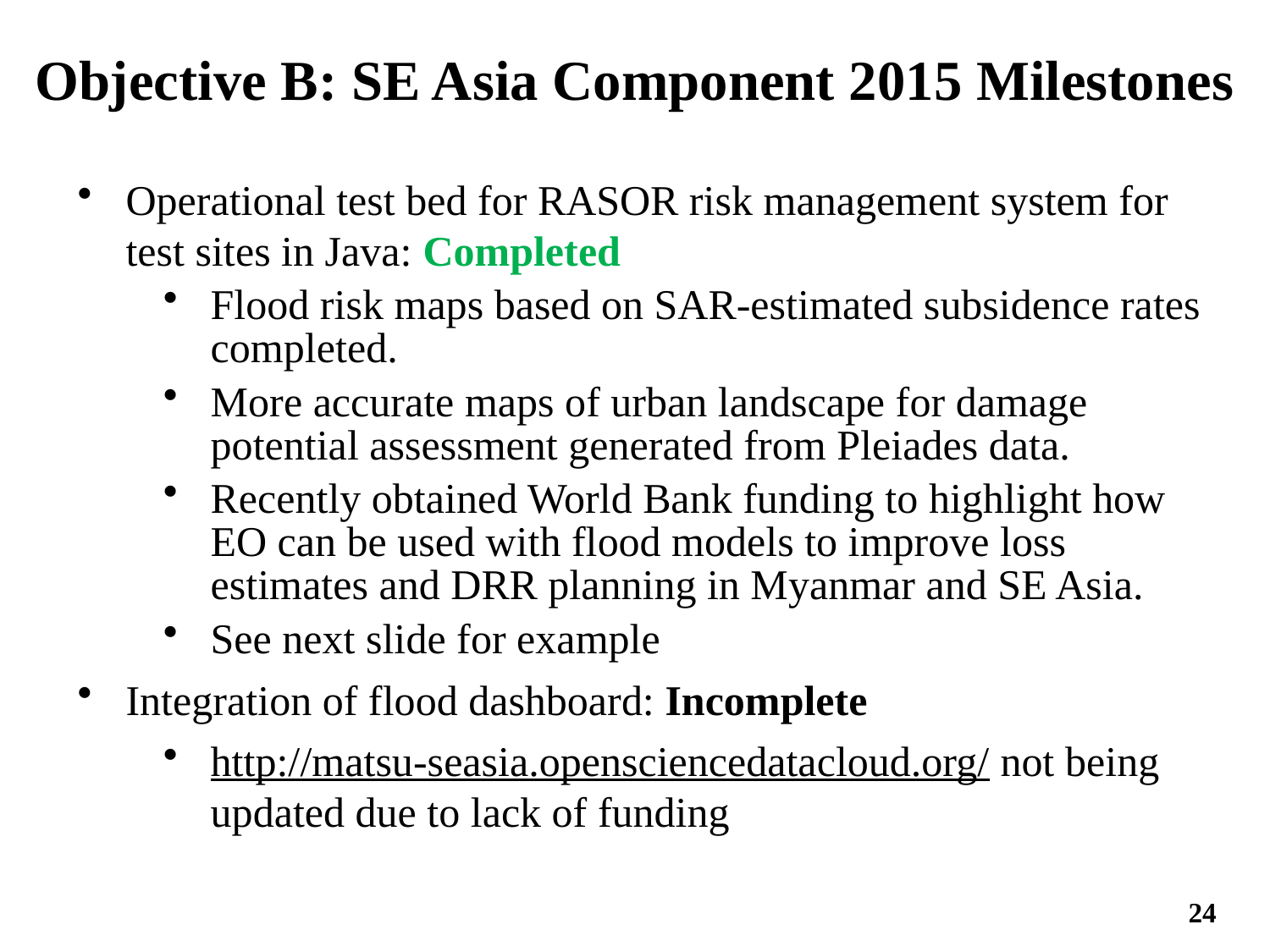

# Objective B: SE Asia Component 2015 Milestones
Operational test bed for RASOR risk management system for test sites in Java: Completed
Flood risk maps based on SAR-estimated subsidence rates completed.
More accurate maps of urban landscape for damage potential assessment generated from Pleiades data.
Recently obtained World Bank funding to highlight how EO can be used with flood models to improve loss estimates and DRR planning in Myanmar and SE Asia.
See next slide for example
Integration of flood dashboard: Incomplete
http://matsu-seasia.opensciencedatacloud.org/ not being updated due to lack of funding
24